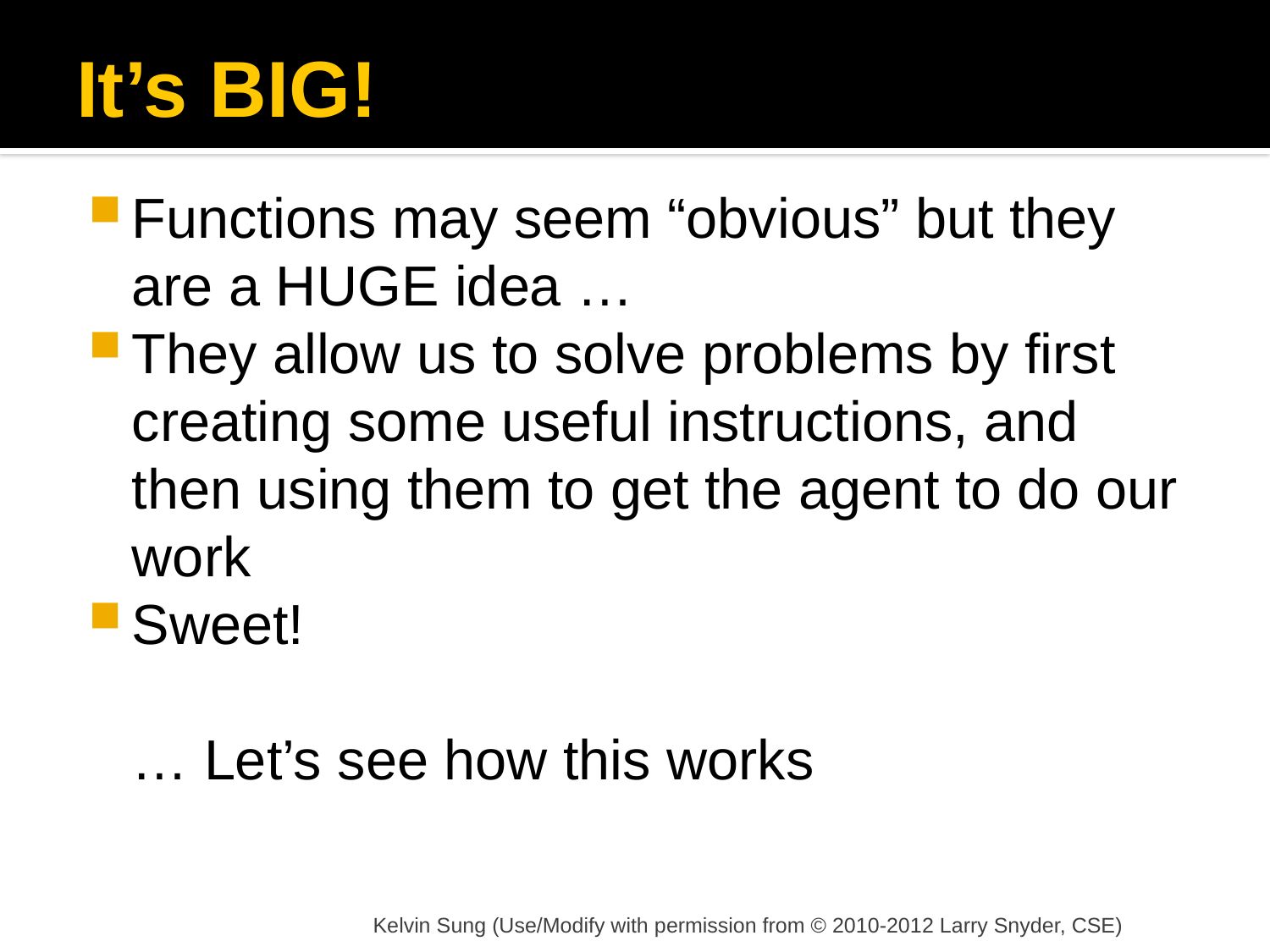

# It’s BIG!
Functions may seem “obvious” but they are a HUGE idea …
They allow us to solve problems by first creating some useful instructions, and then using them to get the agent to do our work
Sweet!

	… Let’s see how this works
Kelvin Sung (Use/Modify with permission from © 2010-2012 Larry Snyder, CSE)